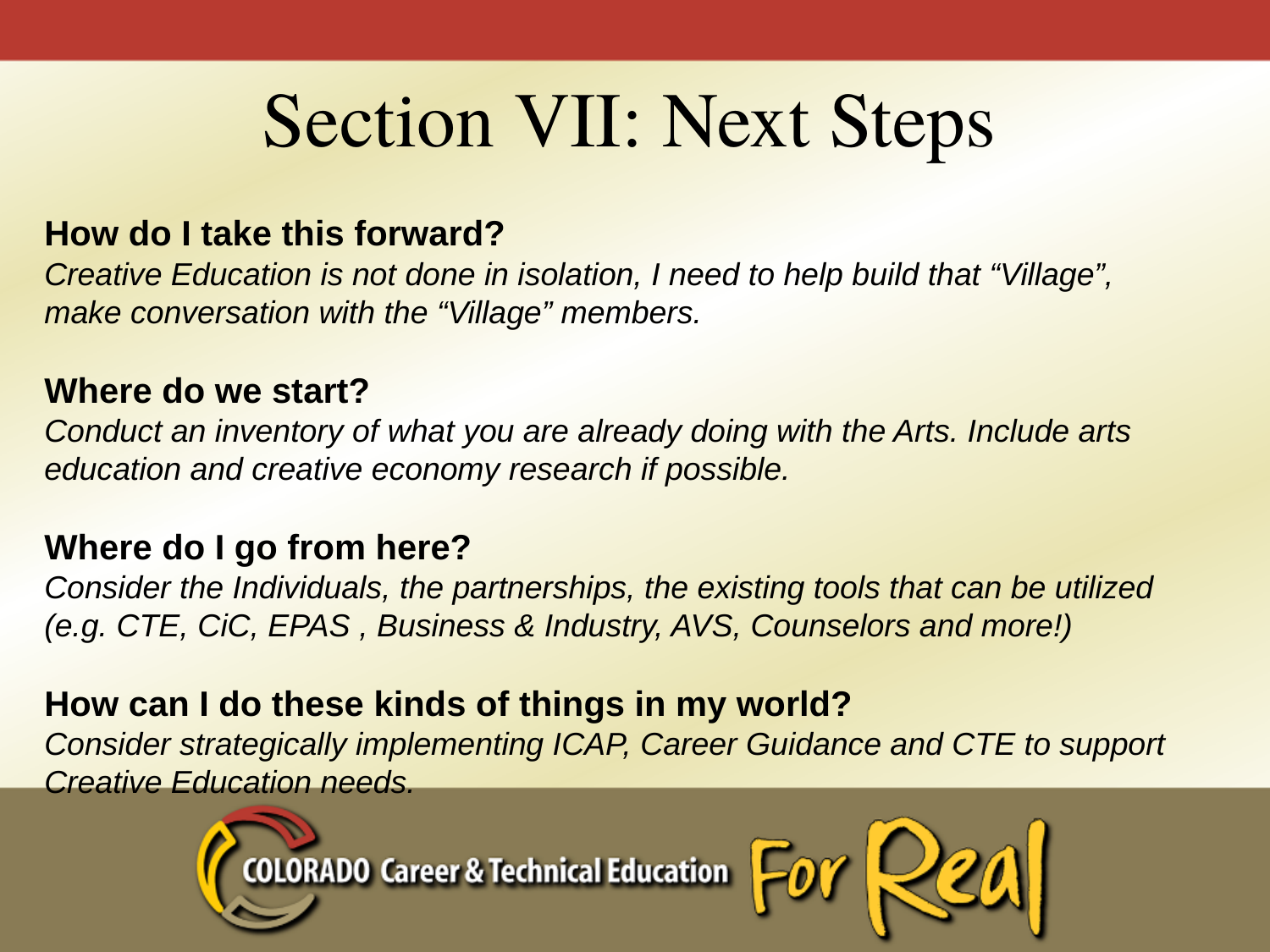

Section VII: Next Steps

How do I take this forward?
Creative Education is not done in isolation, I need to help build that “Village”, make conversation with the “Village” members.

Where do we start?
Conduct an inventory of what you are already doing with the Arts. Include arts education and creative economy research if possible.

Where do I go from here?
Consider the Individuals, the partnerships, the existing tools that can be utilized (e.g. CTE, CiC, EPAS , Business & Industry, AVS, Counselors and more!)

How can I do these kinds of things in my world?
Consider strategically implementing ICAP, Career Guidance and CTE to support Creative Education needs.